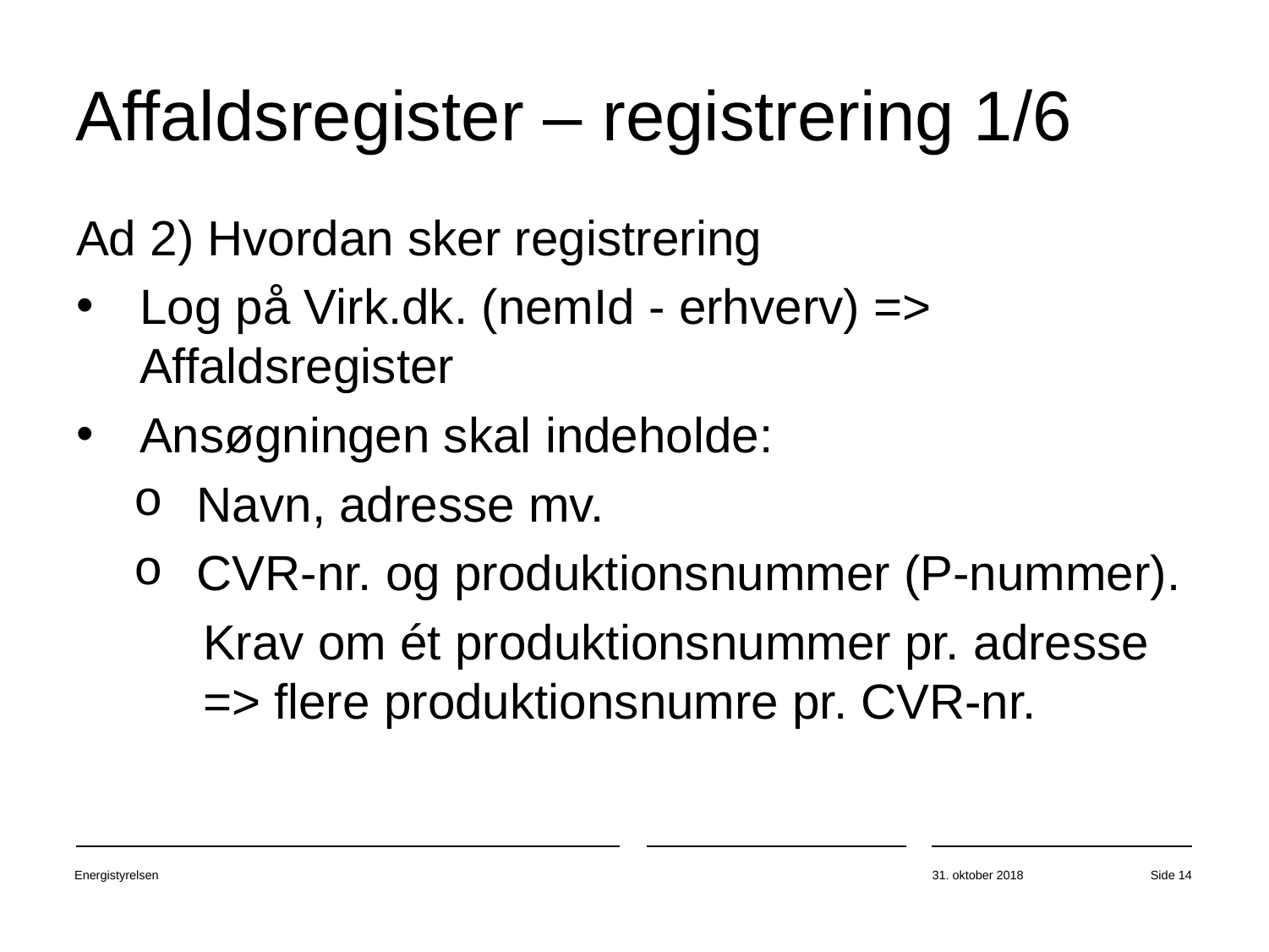

# Affaldsregister – registrering 1/6
Ad 2) Hvordan sker registrering
Log på Virk.dk. (nemId - erhverv) => Affaldsregister
Ansøgningen skal indeholde:
Navn, adresse mv.
CVR-nr. og produktionsnummer (P-nummer).
	Krav om ét produktionsnummer pr. adresse 	=> flere produktionsnumre pr. CVR-nr.

Energistyrelsen
31. oktober 2018
Side 14